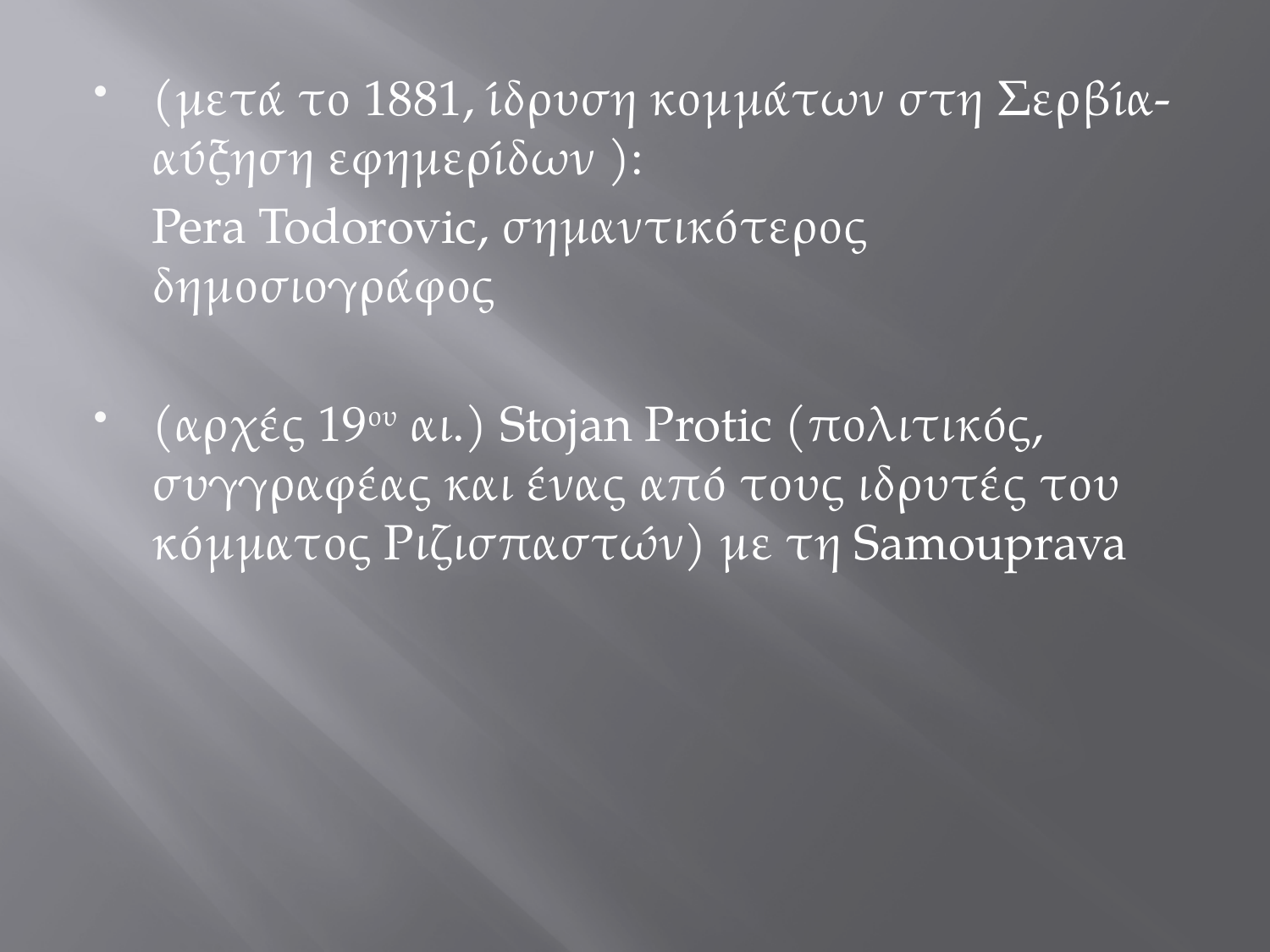

(μετά το 1881, ίδρυση κομμάτων στη Σερβία-αύξηση εφημερίδων ):
	Pera Todorovic, σημαντικότερος δημοσιογράφος

(αρχές 19ου αι.) Stojan Protic (πολιτικός, συγγραφέας και ένας από τους ιδρυτές του κόμματος Ριζισπαστών) με τη Samouprava